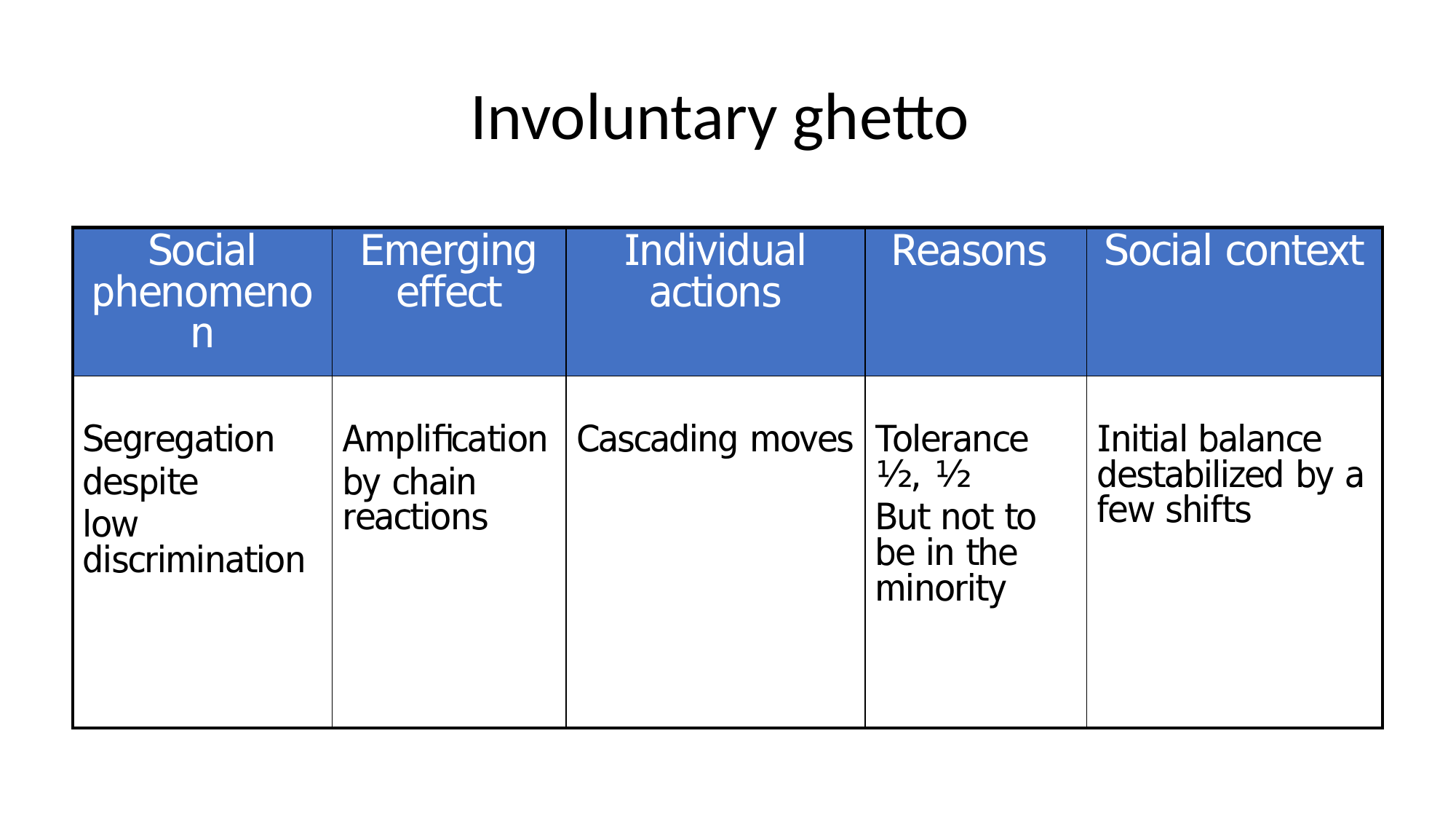

# Involuntary ghetto
| Social phenomenon | Emerging effect | Individual actions | Reasons | Social context |
| --- | --- | --- | --- | --- |
| Segregation despite low discrimination | Amplification by chain reactions | Cascading moves | Tolerance ½, ½ But not to be in the minority | Initial balance destabilized by a few shifts |